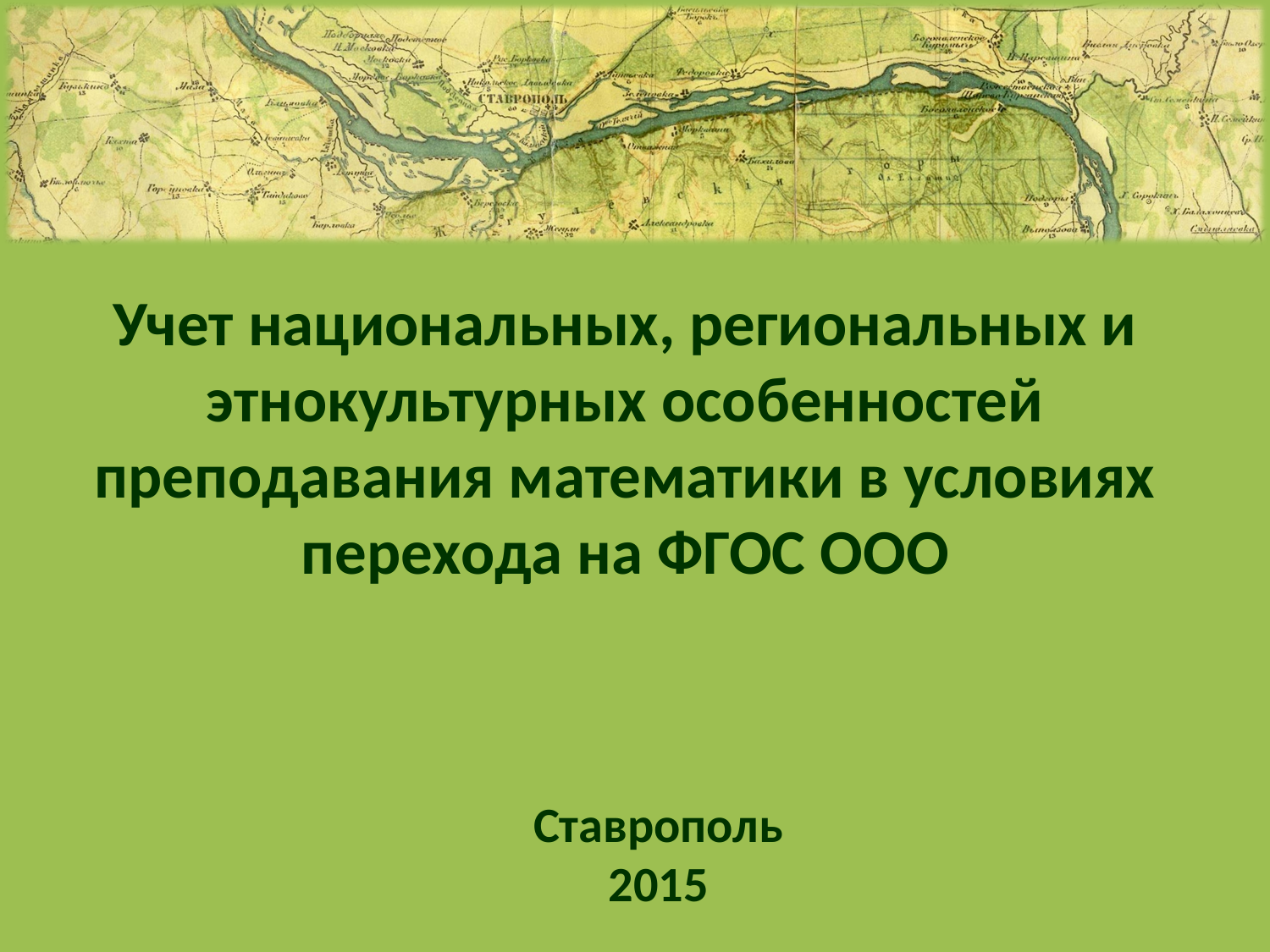

Учет национальных, региональных и этнокультурных особенностей преподавания математики в условиях перехода на ФГОС ООО
Ставрополь
2015